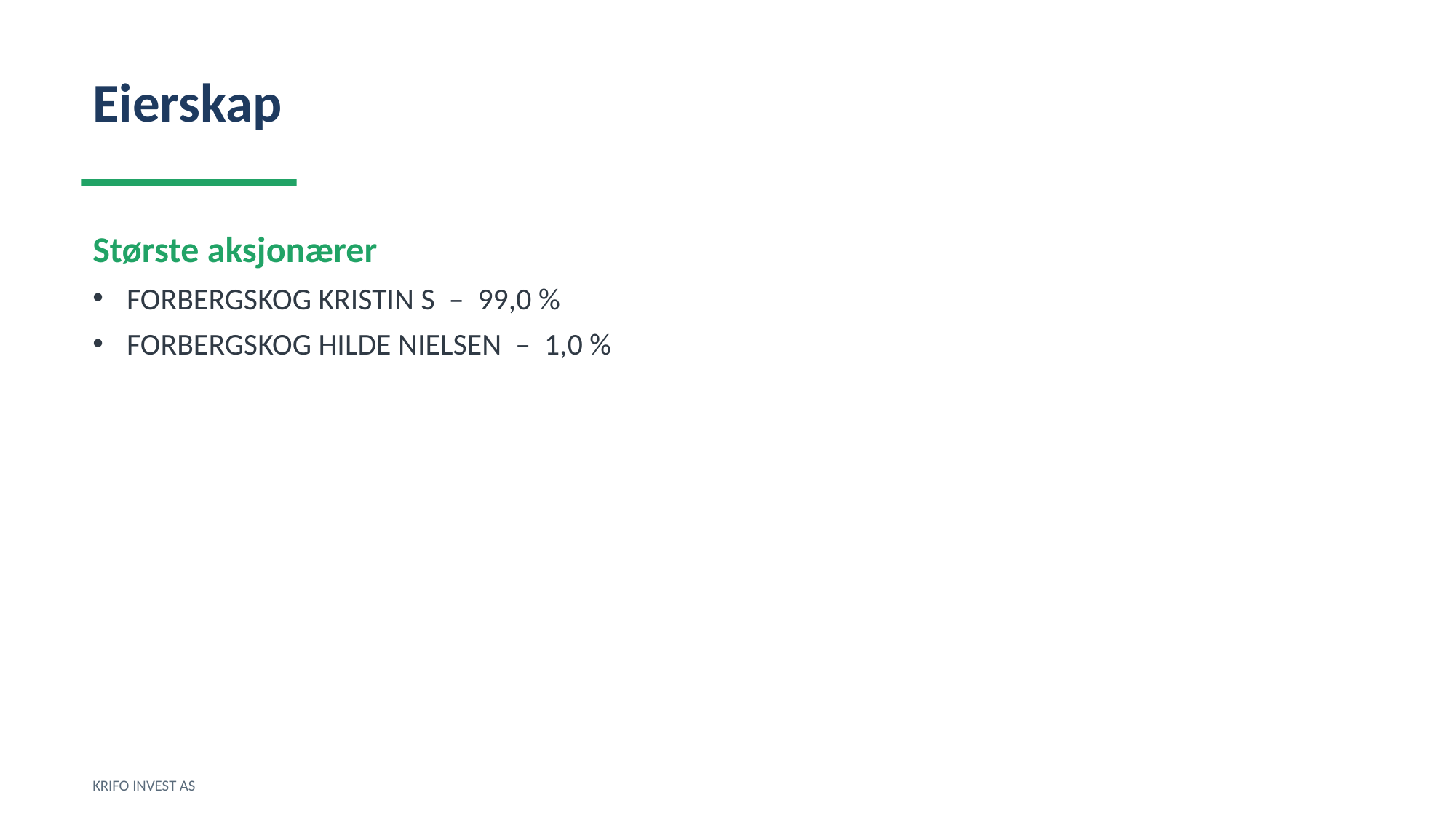

Eierskap

Største aksjonærer
FORBERGSKOG KRISTIN S  –  99,0 %
FORBERGSKOG HILDE NIELSEN  –  1,0 %
KRIFO INVEST AS